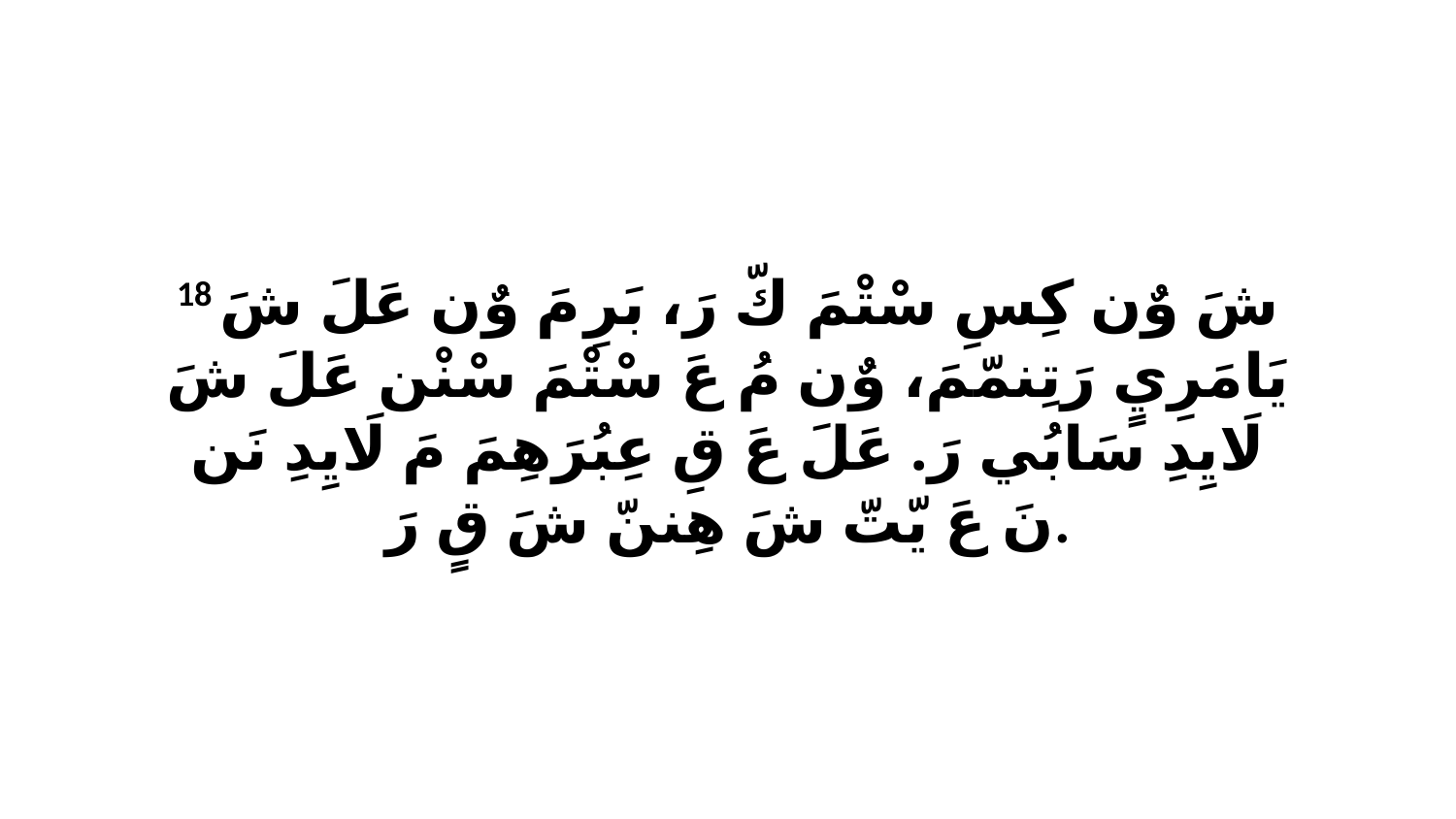

18 شَ وٌن كِسِ سْتْمَ كّ رَ، بَرِ مَ وٌن عَلَ شَ يَامَرِيٍ رَتِنمّمَ، وٌن مُ عَ سْتْمَ سْنْن عَلَ شَ لَايِدِ سَابُي رَ. عَلَ عَ قِ عِبُرَهِمَ مَ لَايِدِ نَن نَ عَ يّتّ شَ هِننّ شَ قٍ رَ.